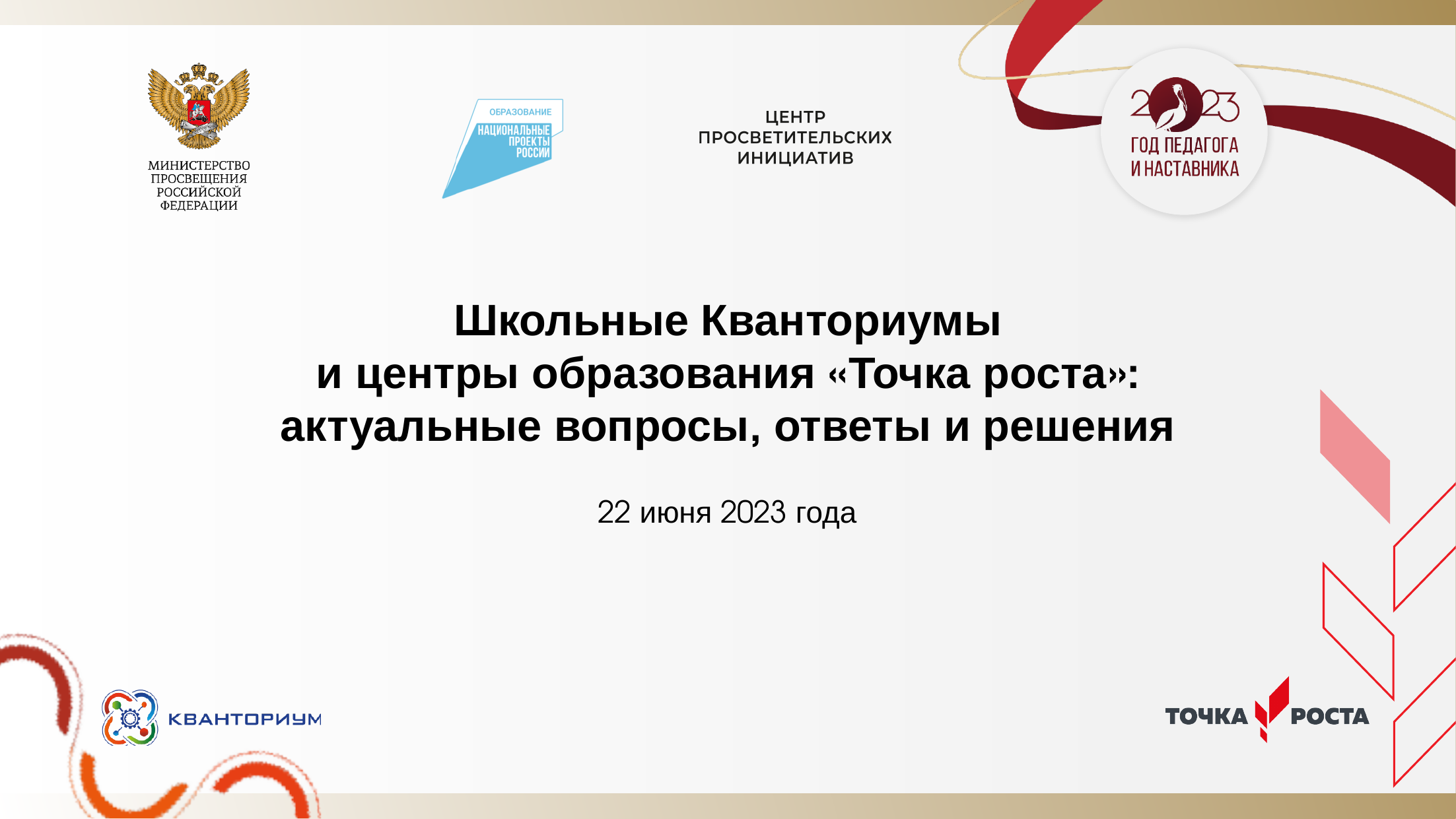

Школьные Кванториумы
и центры образования «Точка роста»:
актуальные вопросы, ответы и решения
22 июня 2023 года